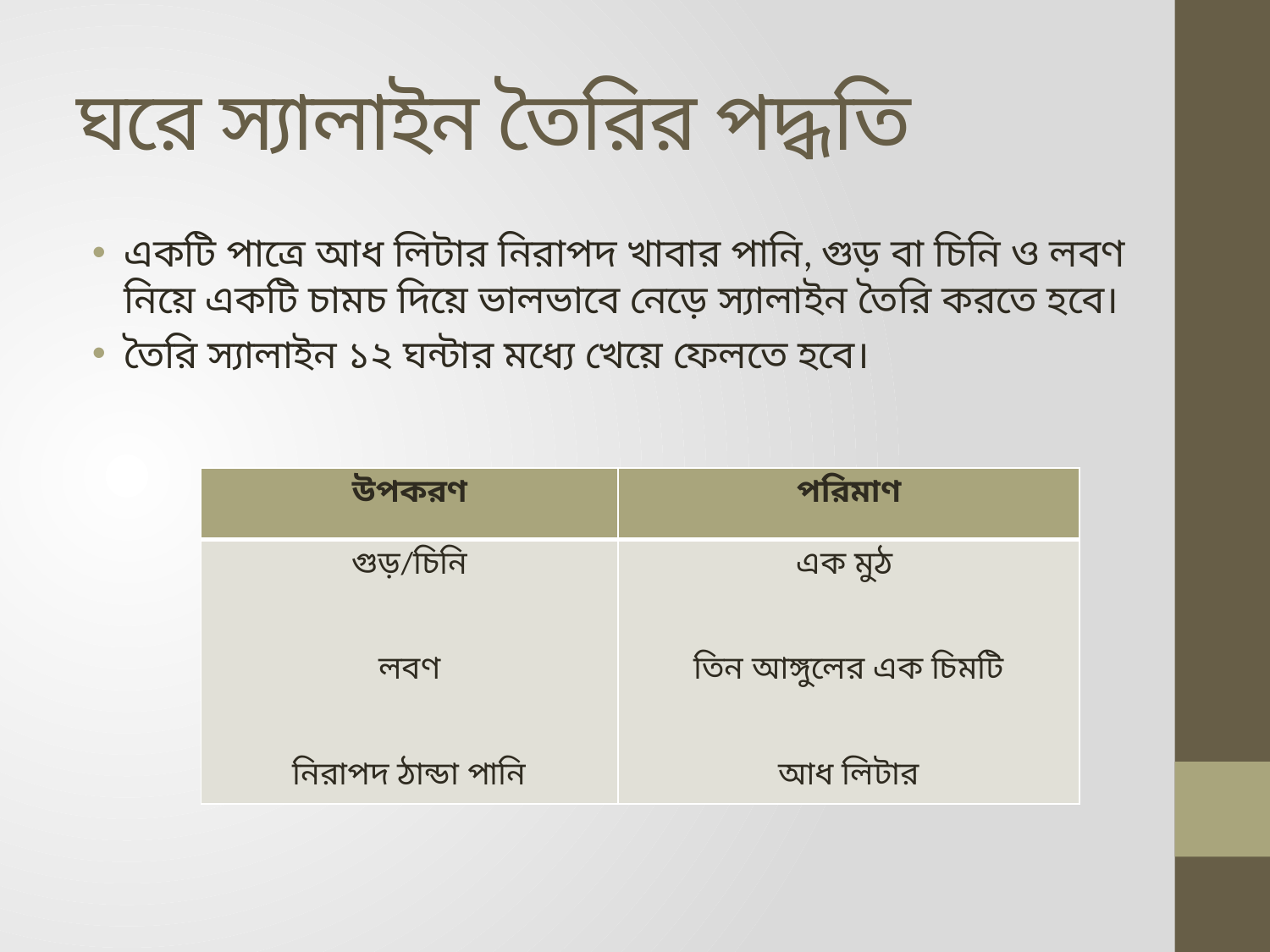

# ঘরে স্যালাইন তৈরির পদ্ধতি
একটি পাত্রে আধ লিটার নিরাপদ খাবার পানি, গুড় বা চিনি ও লবণ নিয়ে একটি চামচ দিয়ে ভালভাবে নেড়ে স্যালাইন তৈরি করতে হবে।
তৈরি স্যালাইন ১২ ঘন্টার মধ্যে খেয়ে ফেলতে হবে।

| উপকরণ | পরিমাণ |
| --- | --- |
| গুড়/চিনি লবণ নিরাপদ ঠান্ডা পানি | এক মুঠ তিন আঙ্গুলের এক চিমটি আধ লিটার |